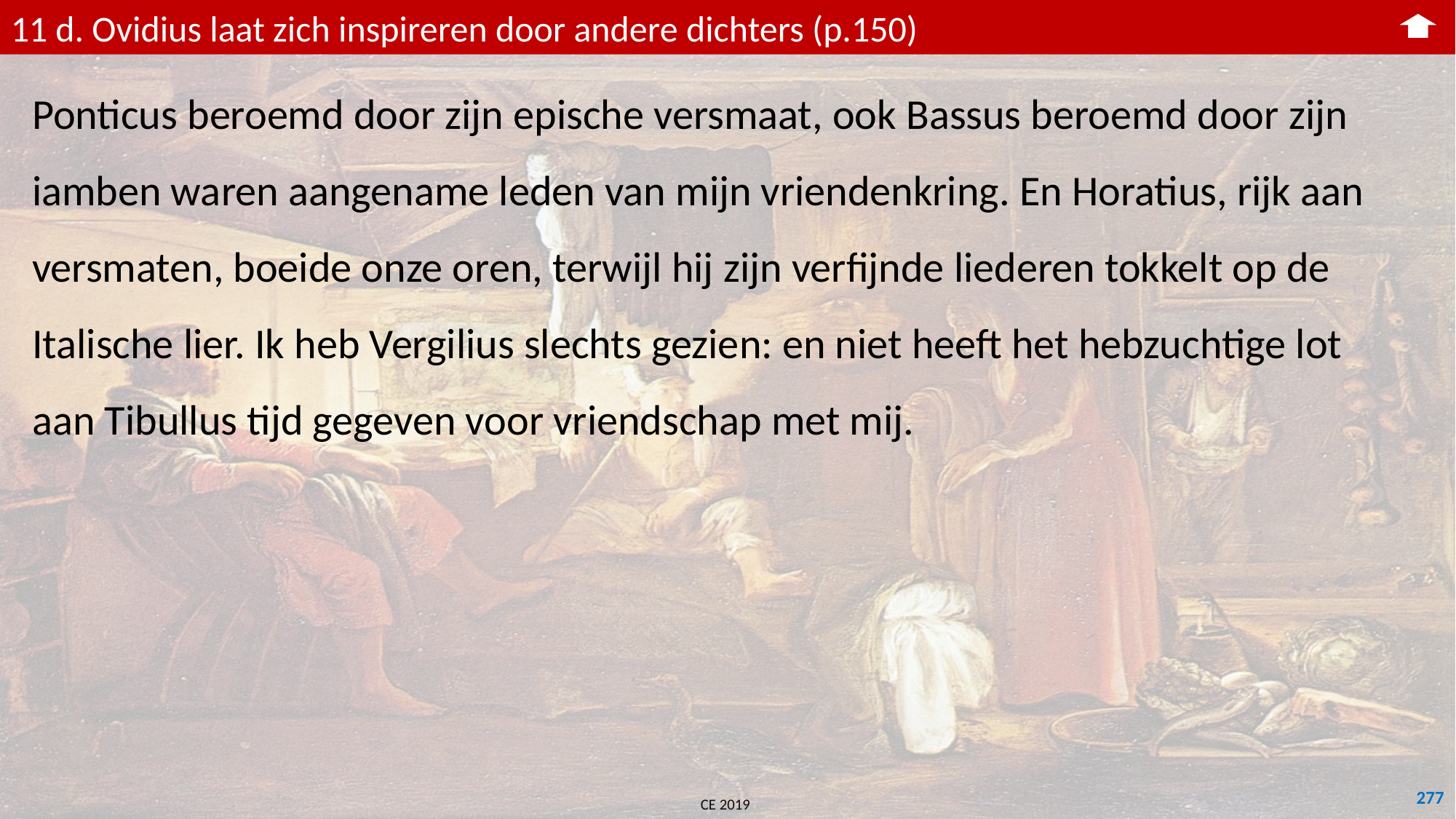

11 d. Ovidius laat zich inspireren door andere dichters (p.150)

Ponticus beroemd door zijn epische versmaat, ook Bassus beroemd door zijn iamben waren aangename leden van mijn vriendenkring. En Horatius, rijk aan versmaten, boeide onze oren, terwijl hij zijn verfijnde liederen tokkelt op de Italische lier. Ik heb Vergilius slechts gezien: en niet heeft het hebzuchtige lot aan Tibullus tijd gegeven voor vriendschap met mij.
277
CE 2019